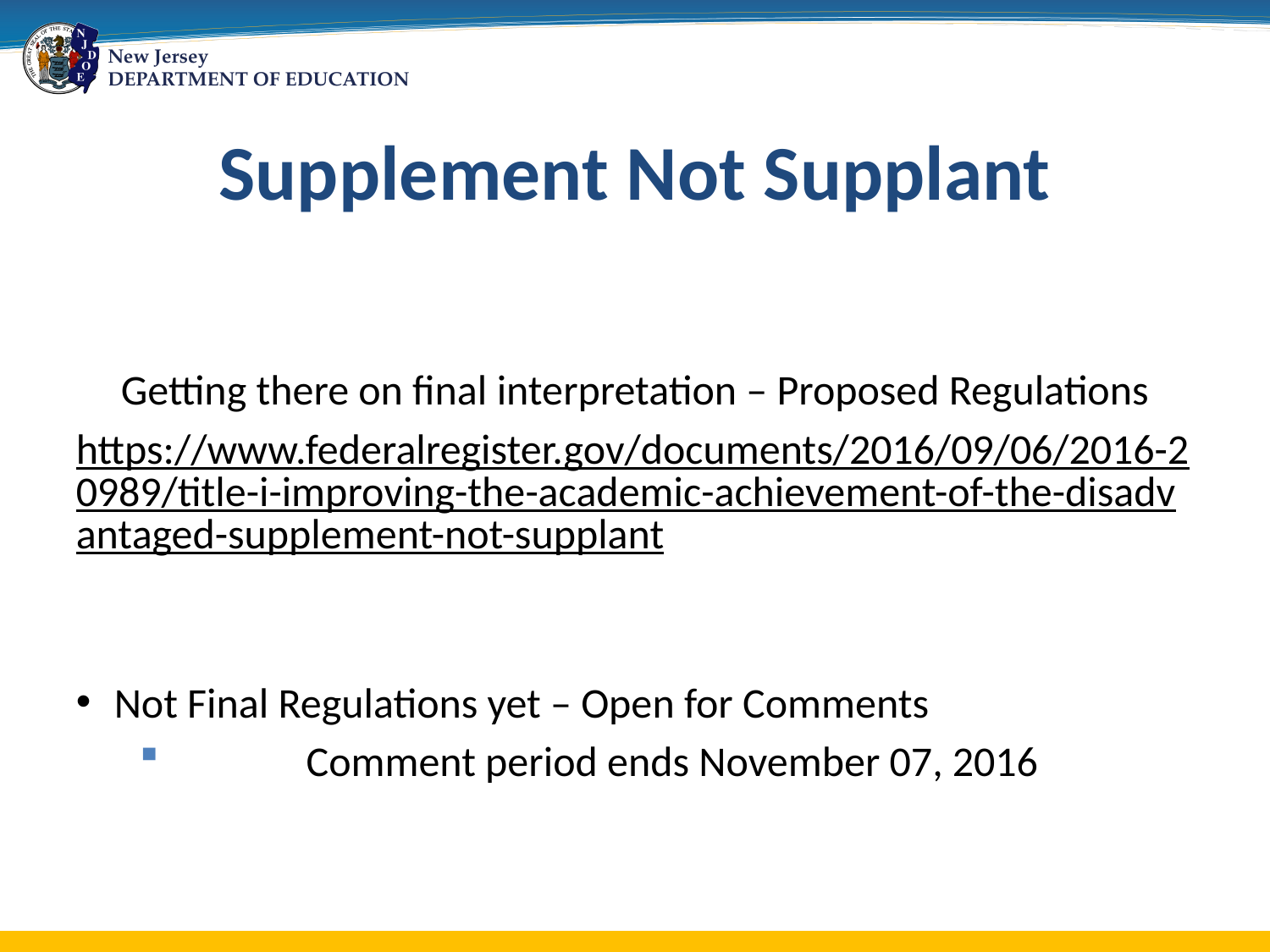

# Supplement Not Supplant
Getting there on final interpretation – Proposed Regulations
https://www.federalregister.gov/documents/2016/09/06/2016-20989/title-i-improving-the-academic-achievement-of-the-disadvantaged-supplement-not-supplant

Not Final Regulations yet – Open for Comments
	Comment period ends November 07, 2016